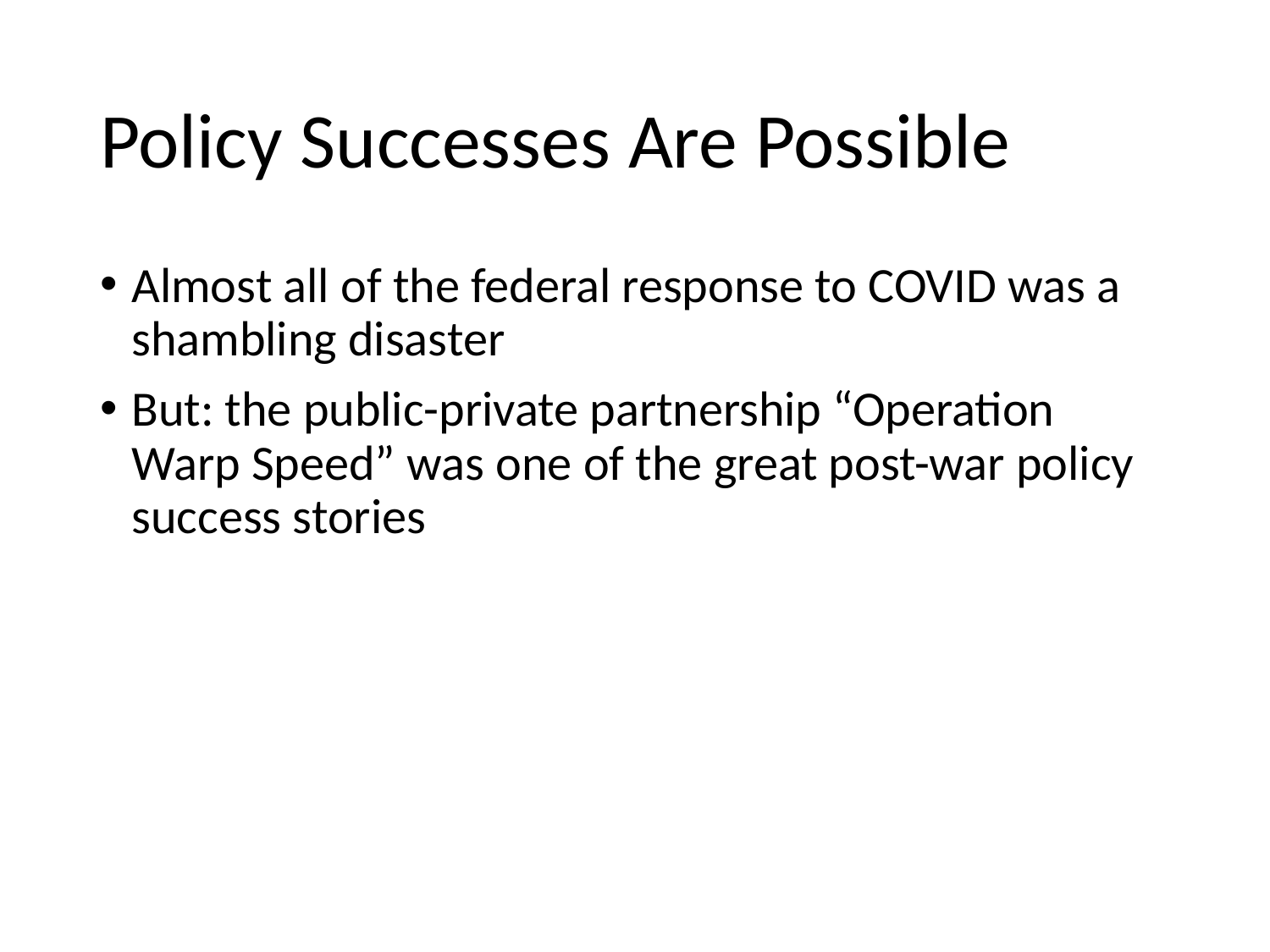

# Policy Successes Are Possible
Almost all of the federal response to COVID was a shambling disaster
But: the public-private partnership “Operation Warp Speed” was one of the great post-war policy success stories